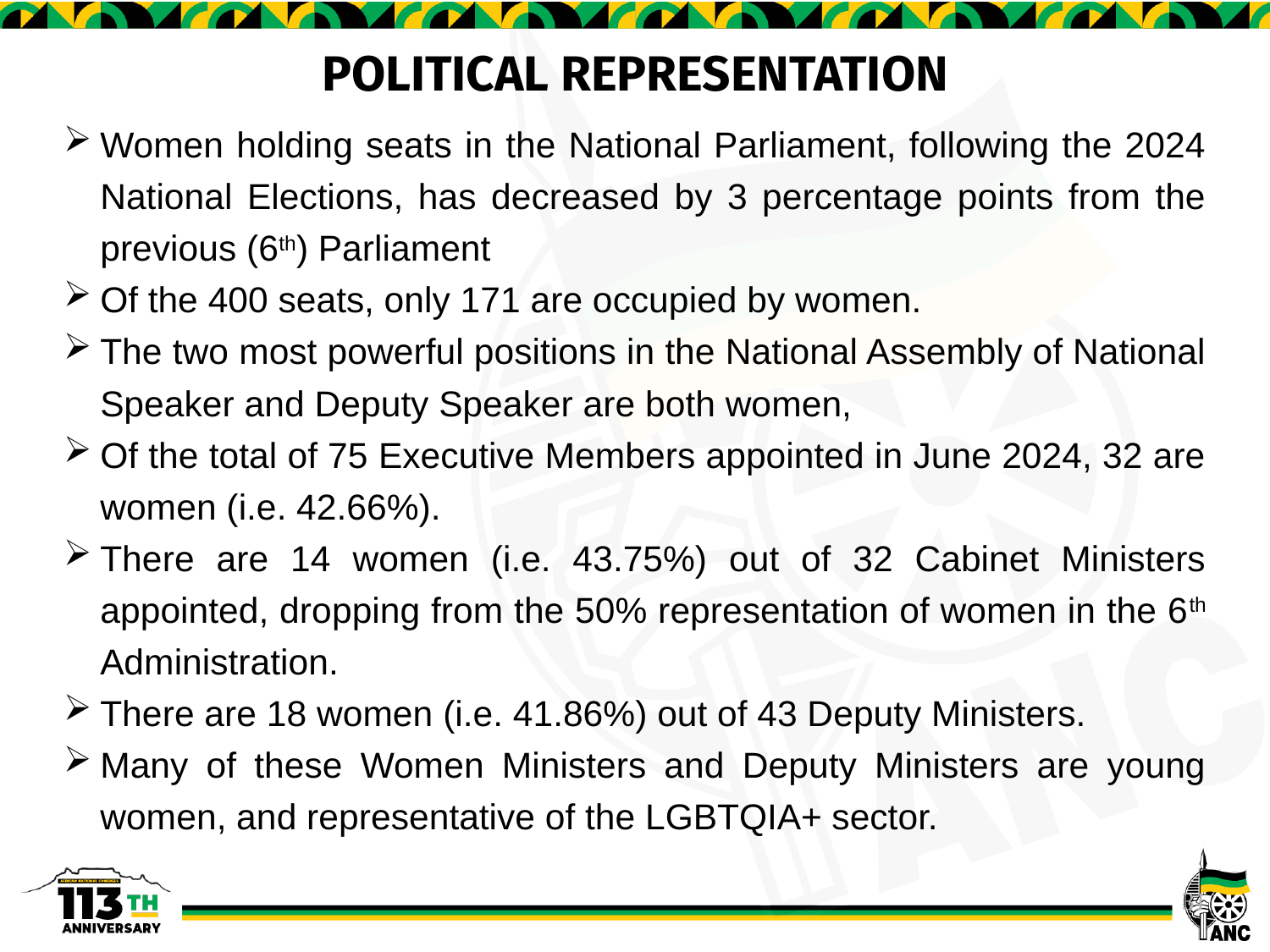

# POLITICAL REPRESENTATION
Women holding seats in the National Parliament, following the 2024 National Elections, has decreased by 3 percentage points from the previous (6th) Parliament
Of the 400 seats, only 171 are occupied by women.
The two most powerful positions in the National Assembly of National Speaker and Deputy Speaker are both women,
Of the total of 75 Executive Members appointed in June 2024, 32 are women (i.e. 42.66%).
There are 14 women (i.e. 43.75%) out of 32 Cabinet Ministers appointed, dropping from the 50% representation of women in the 6th Administration.
There are 18 women (i.e. 41.86%) out of 43 Deputy Ministers.
Many of these Women Ministers and Deputy Ministers are young women, and representative of the LGBTQIA+ sector.

31